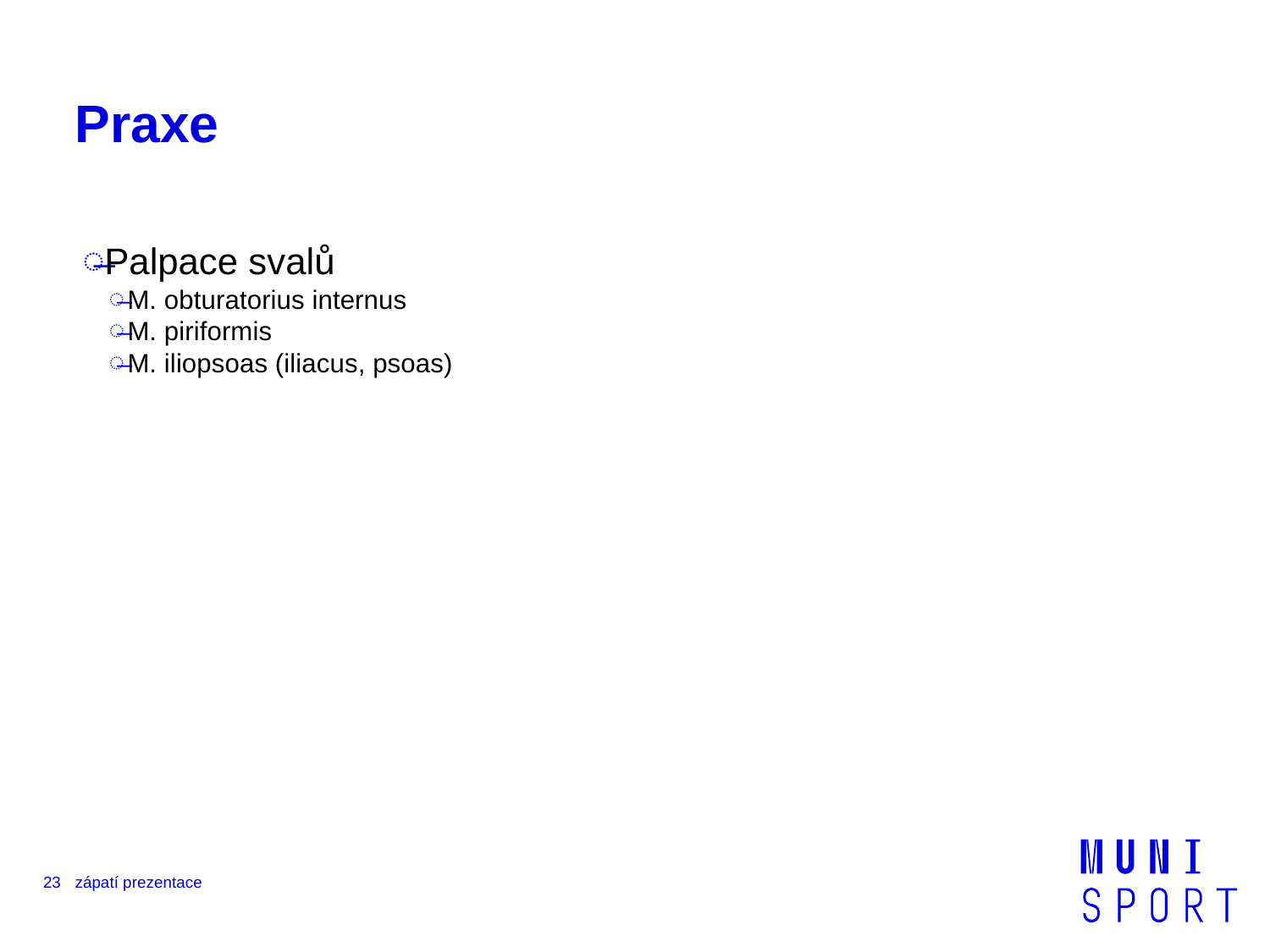

# Praxe
Palpace svalů
M. obturatorius internus
M. piriformis
M. iliopsoas (iliacus, psoas)

23
zápatí prezentace